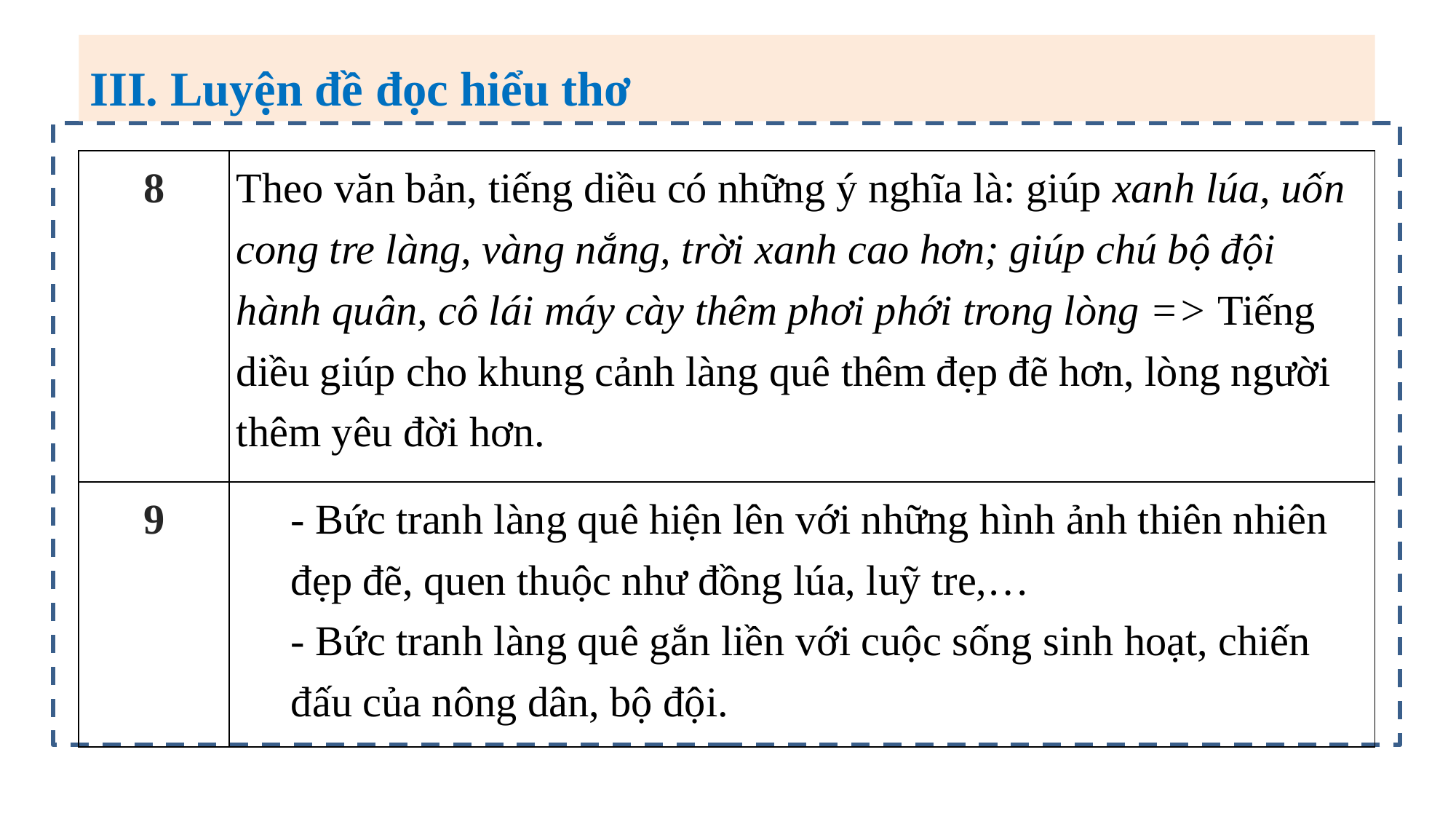

III. Luyện đề đọc hiểu thơ

| 8 | Theo văn bản, tiếng diều có những ý nghĩa là: giúp xanh lúa, uốn cong tre làng, vàng nắng, trời xanh cao hơn; giúp chú bộ đội hành quân, cô lái máy cày thêm phơi phới trong lòng => Tiếng diều giúp cho khung cảnh làng quê thêm đẹp đẽ hơn, lòng người thêm yêu đời hơn. |
| --- | --- |
| 9 | - Bức tranh làng quê hiện lên với những hình ảnh thiên nhiên đẹp đẽ, quen thuộc như đồng lúa, luỹ tre,… - Bức tranh làng quê gắn liền với cuộc sống sinh hoạt, chiến đấu của nông dân, bộ đội. |